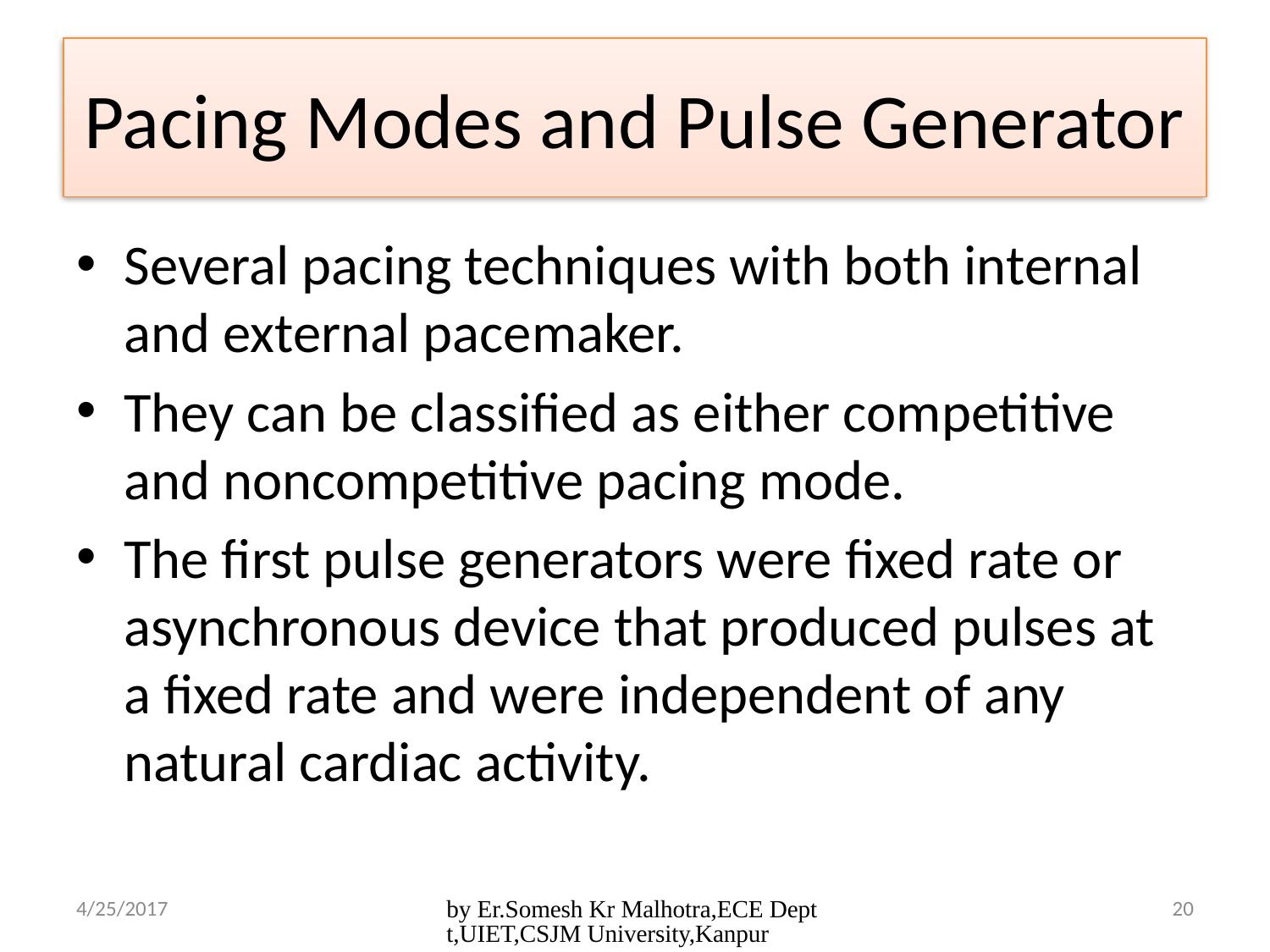

# Pacing Modes and Pulse Generator
Several pacing techniques with both internal and external pacemaker.
They can be classified as either competitive and noncompetitive pacing mode.
The first pulse generators were fixed rate or asynchronous device that produced pulses at a fixed rate and were independent of any natural cardiac activity.
4/25/2017
by Er.Somesh Kr Malhotra,ECE Deptt,UIET,CSJM University,Kanpur
20